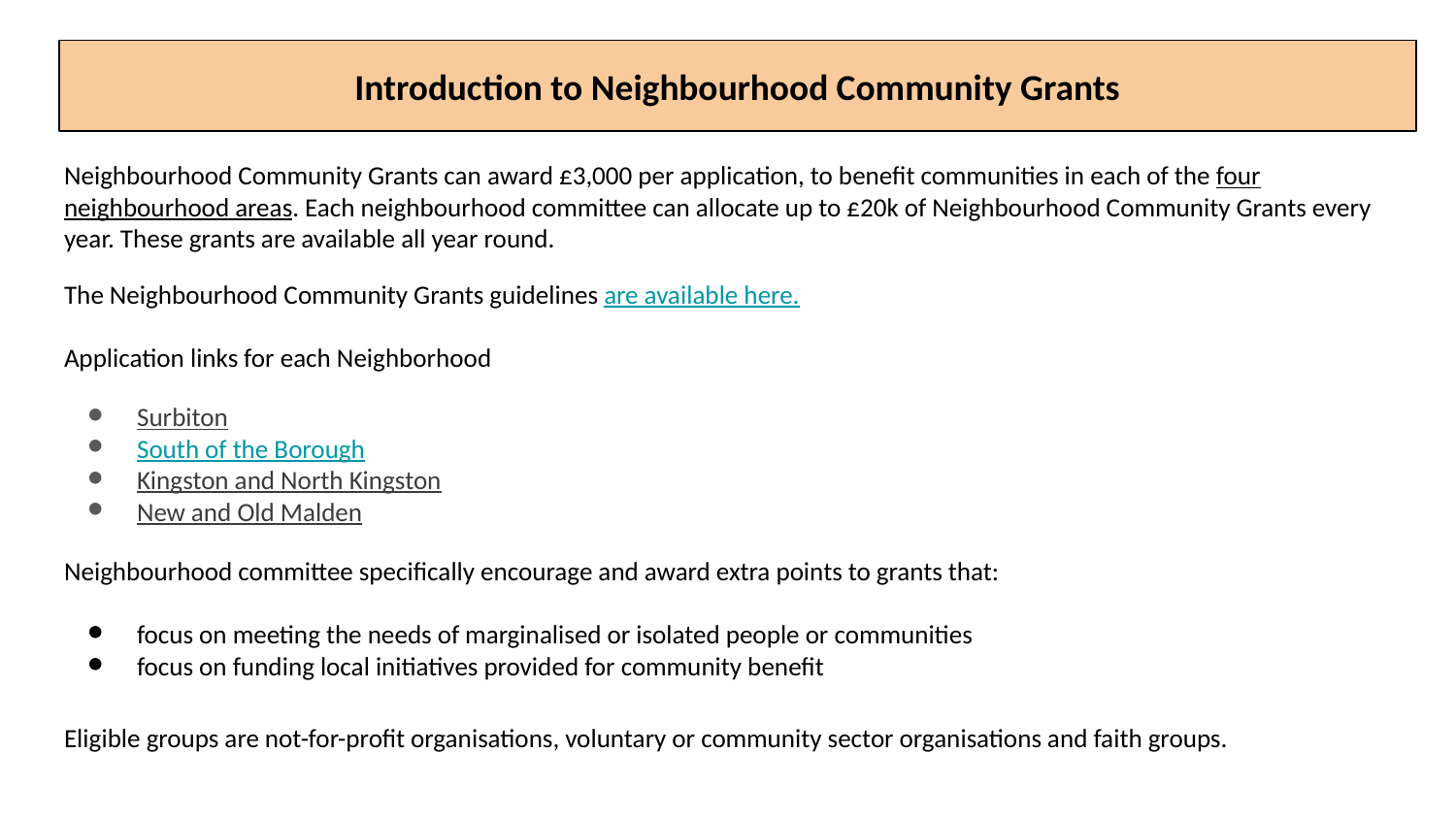

# Introduction to Neighbourhood Community Grants
Neighbourhood Community Grants can award £3,000 per application, to benefit communities in each of the four neighbourhood areas. Each neighbourhood committee can allocate up to £20k of Neighbourhood Community Grants every year. These grants are available all year round.
The Neighbourhood Community Grants guidelines are available here.

Application links for each Neighborhood
Surbiton
South of the Borough
Kingston and North Kingston
New and Old Malden
Neighbourhood committee specifically encourage and award extra points to grants that:

focus on meeting the needs of marginalised or isolated people or communities
focus on funding local initiatives provided for community benefit
Eligible groups are not-for-profit organisations, voluntary or community sector organisations and faith groups.